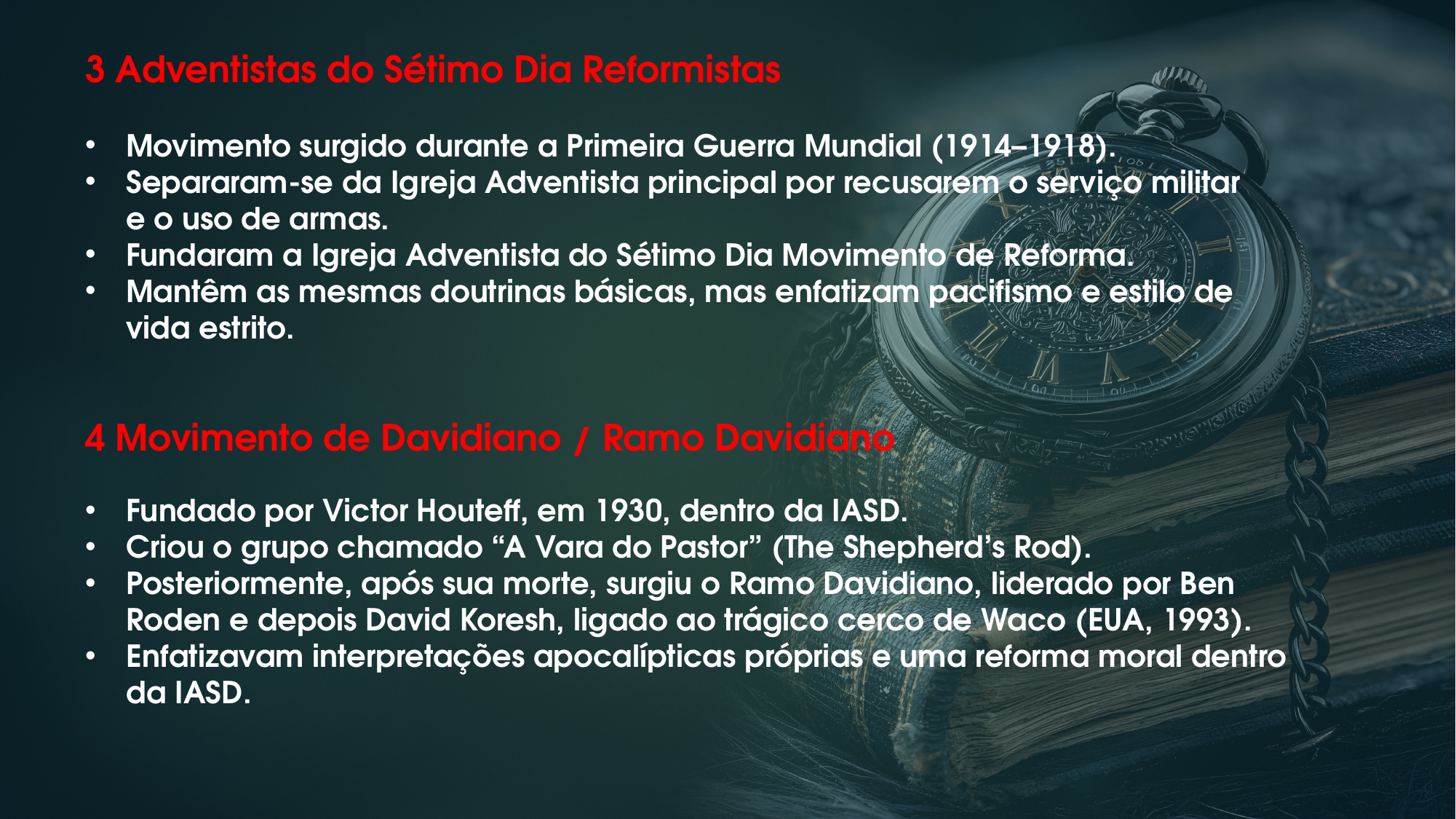

3 Adventistas do Sétimo Dia Reformistas

Movimento surgido durante a Primeira Guerra Mundial (1914–1918).
Separaram-se da Igreja Adventista principal por recusarem o serviço militar e o uso de armas.
Fundaram a Igreja Adventista do Sétimo Dia Movimento de Reforma.
Mantêm as mesmas doutrinas básicas, mas enfatizam pacifismo e estilo de vida estrito.
4 Movimento de Davidiano / Ramo Davidiano

Fundado por Victor Houteff, em 1930, dentro da IASD.
Criou o grupo chamado “A Vara do Pastor” (The Shepherd’s Rod).
Posteriormente, após sua morte, surgiu o Ramo Davidiano, liderado por Ben Roden e depois David Koresh, ligado ao trágico cerco de Waco (EUA, 1993).
Enfatizavam interpretações apocalípticas próprias e uma reforma moral dentro da IASD.